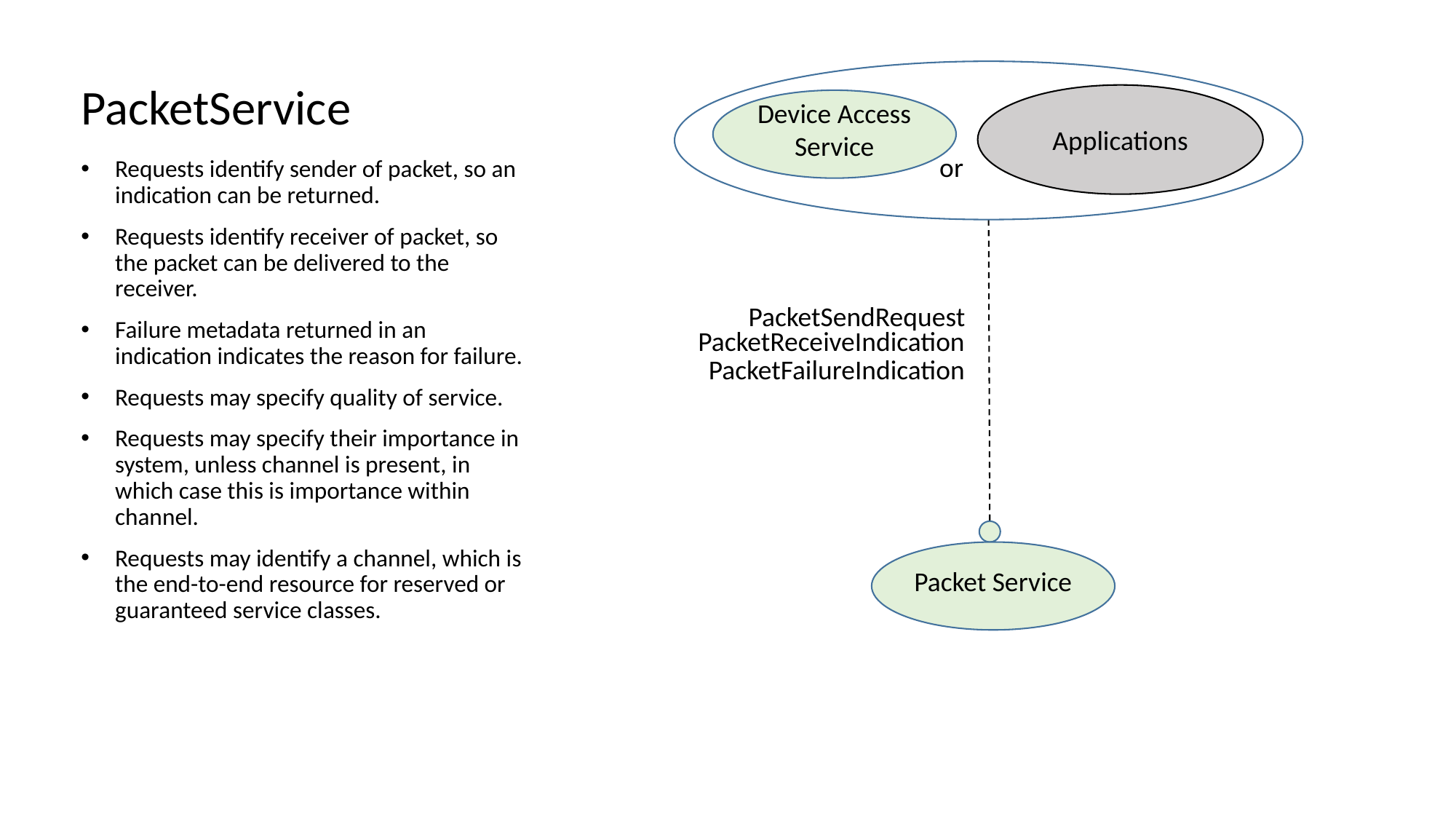

# PacketService

Applications
Device Access Service

or
Requests identify sender of packet, so an indication can be returned.
Requests identify receiver of packet, so the packet can be delivered to the receiver.
Failure metadata returned in an indication indicates the reason for failure.
Requests may specify quality of service.
Requests may specify their importance in system, unless channel is present, in which case this is importance within channel.
Requests may identify a channel, which is the end-to-end resource for reserved or guaranteed service classes.
PacketSendRequest
PacketReceiveIndication
PacketFailureIndication

Packet Service